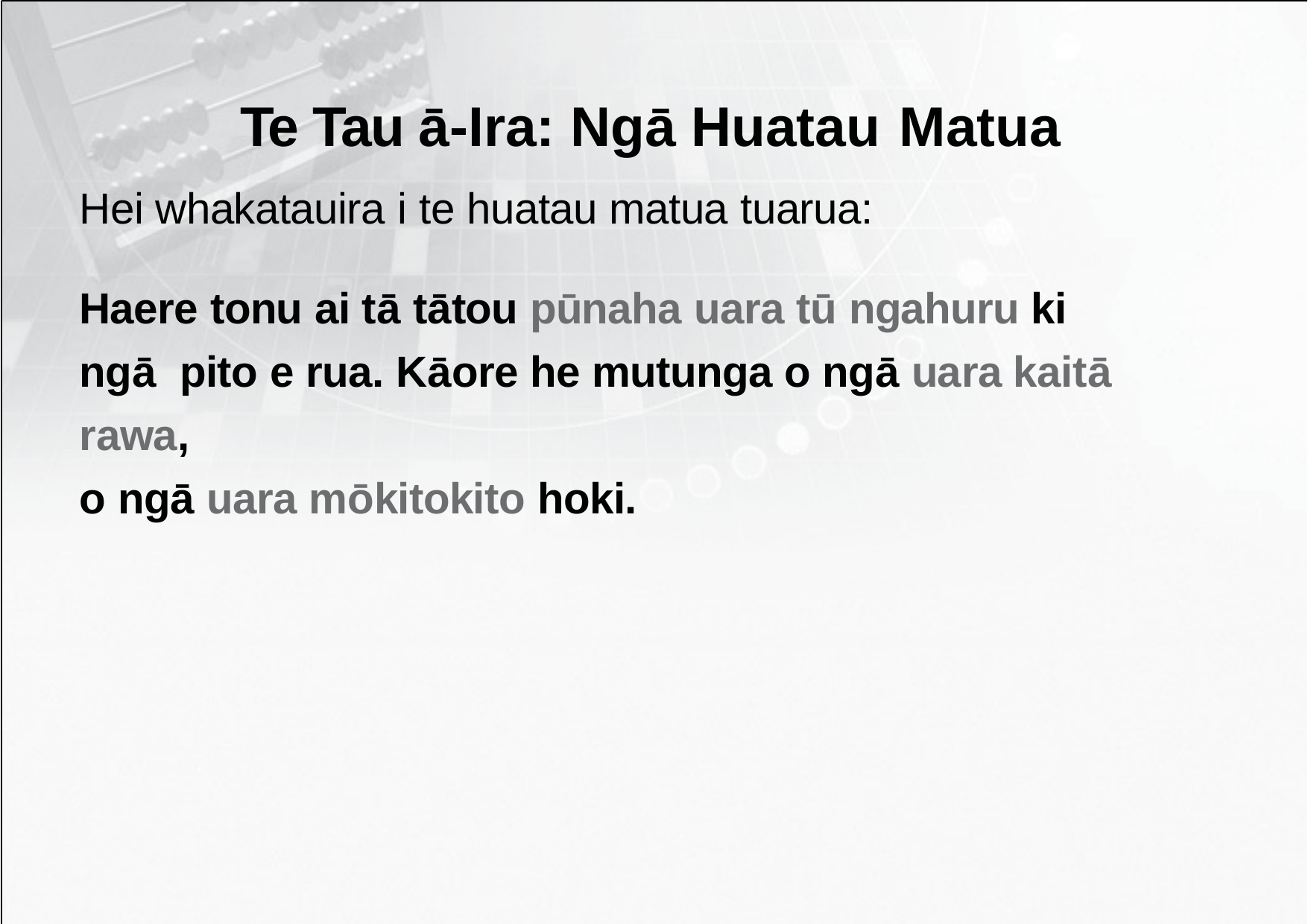

# Te Tau ā-Ira: Ngā Huatau Matua
Hei whakatauira i te huatau matua tuarua:
Haere tonu ai tā tātou pūnaha uara tū ngahuru ki ngā  pito e rua. Kāore he mutunga o ngā uara kaitā rawa,
o ngā uara mōkitokito hoki.